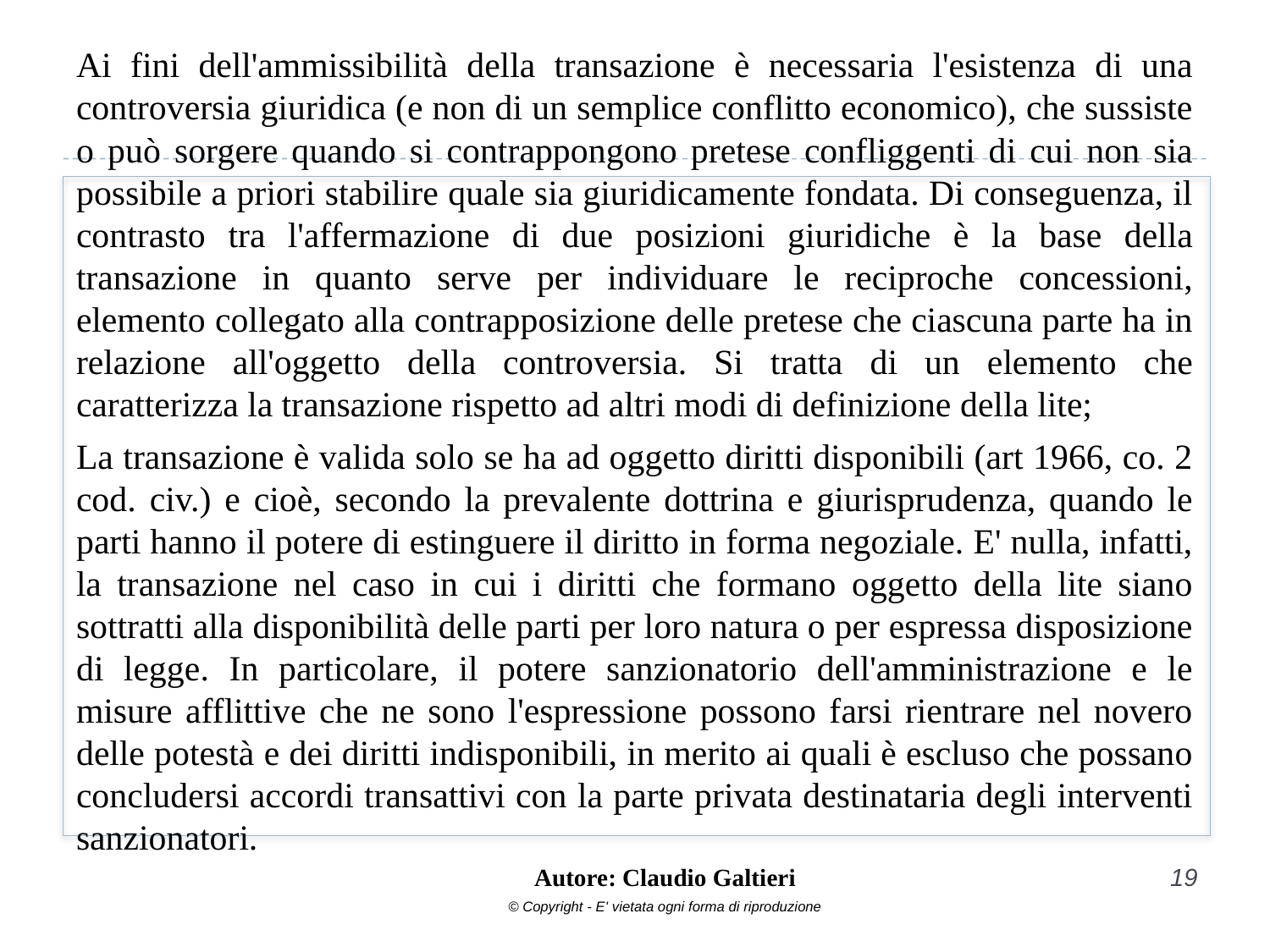

Ai fini dell'ammissibilità della transazione è necessaria l'esistenza di una controversia giuridica (e non di un semplice conflitto economico), che sussiste o può sorgere quando si contrappongono pretese confliggenti di cui non sia possibile a priori stabilire quale sia giuridicamente fondata. Di conseguenza, il contrasto tra l'affermazione di due posizioni giuridiche è la base della transazione in quanto serve per individuare le reciproche concessioni, elemento collegato alla contrapposizione delle pretese che ciascuna parte ha in relazione all'oggetto della controversia. Si tratta di un elemento che caratterizza la transazione rispetto ad altri modi di definizione della lite;
La transazione è valida solo se ha ad oggetto diritti disponibili (art 1966, co. 2 cod. civ.) e cioè, secondo la prevalente dottrina e giurisprudenza, quando le parti hanno il potere di estinguere il diritto in forma negoziale. E' nulla, infatti, la transazione nel caso in cui i diritti che formano oggetto della lite siano sottratti alla disponibilità delle parti per loro natura o per espressa disposizione di legge. In particolare, il potere sanzionatorio dell'amministrazione e le misure afflittive che ne sono l'espressione possono farsi rientrare nel novero delle potestà e dei diritti indisponibili, in merito ai quali è escluso che possano concludersi accordi transattivi con la parte privata destinataria degli interventi sanzionatori.